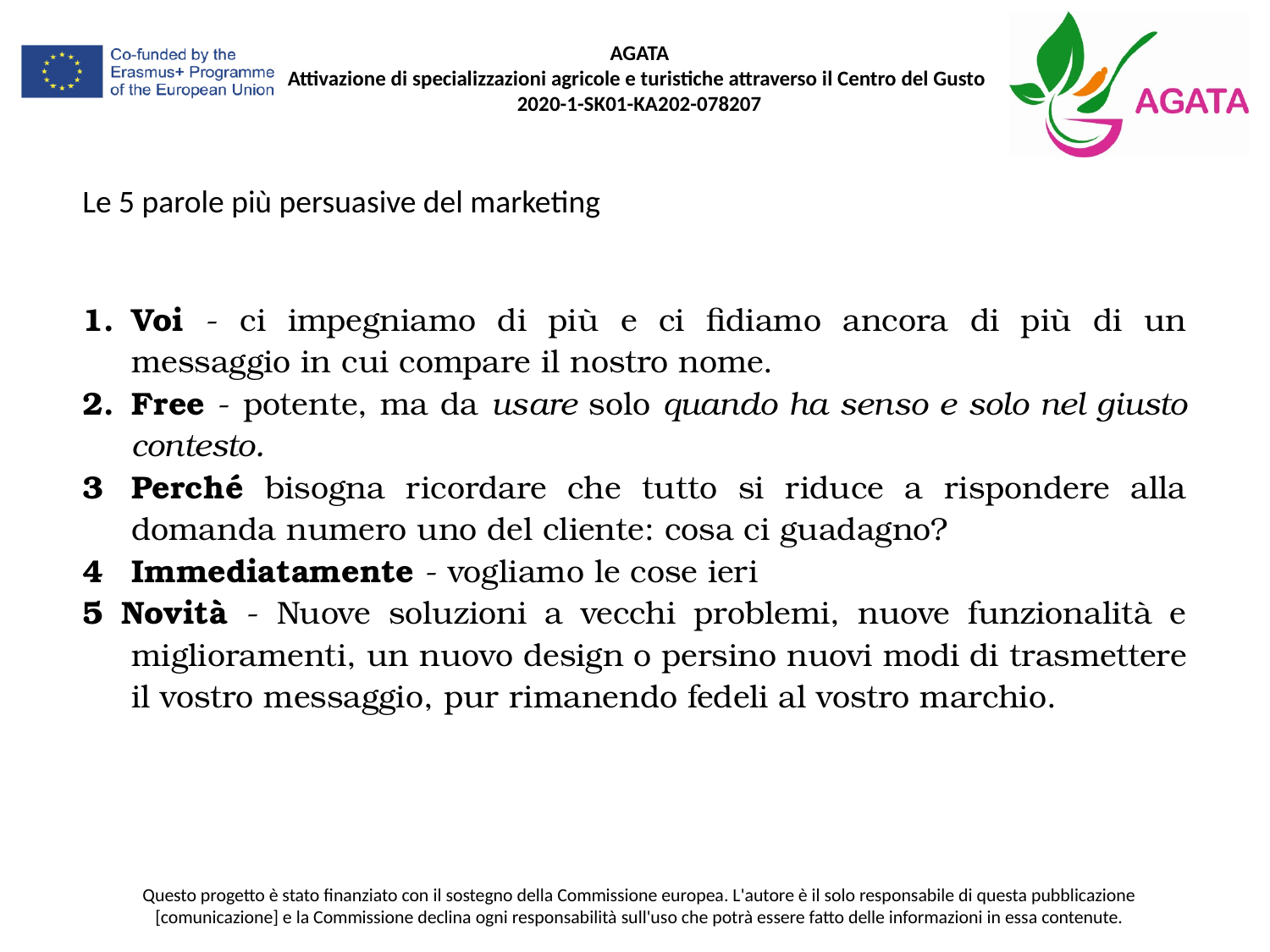

Le 5 parole più persuasive del marketing

Voi - ci impegniamo di più e ci fidiamo ancora di più di un messaggio in cui compare il nostro nome.
Free - potente, ma da usare solo quando ha senso e solo nel giusto contesto.
Perché bisogna ricordare che tutto si riduce a rispondere alla domanda numero uno del cliente: cosa ci guadagno?
Immediatamente - vogliamo le cose ieri
5 Novità - Nuove soluzioni a vecchi problemi, nuove funzionalità e miglioramenti, un nuovo design o persino nuovi modi di trasmettere il vostro messaggio, pur rimanendo fedeli al vostro marchio.